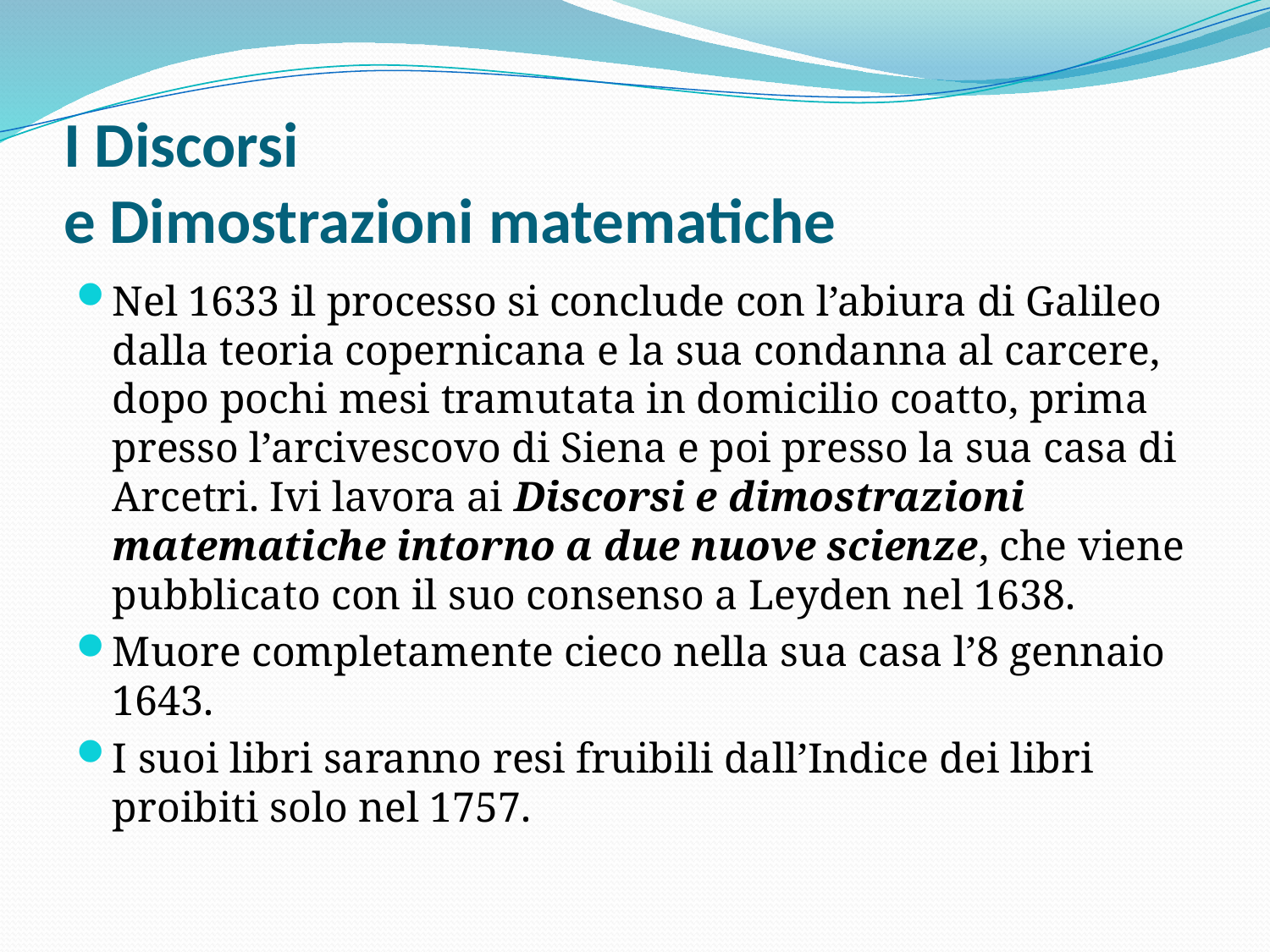

# I Discorsi e Dimostrazioni matematiche
Nel 1633 il processo si conclude con l’abiura di Galileo dalla teoria copernicana e la sua condanna al carcere, dopo pochi mesi tramutata in domicilio coatto, prima presso l’arcivescovo di Siena e poi presso la sua casa di Arcetri. Ivi lavora ai Discorsi e dimostrazioni matematiche intorno a due nuove scienze, che viene pubblicato con il suo consenso a Leyden nel 1638.
Muore completamente cieco nella sua casa l’8 gennaio 1643.
I suoi libri saranno resi fruibili dall’Indice dei libri proibiti solo nel 1757.